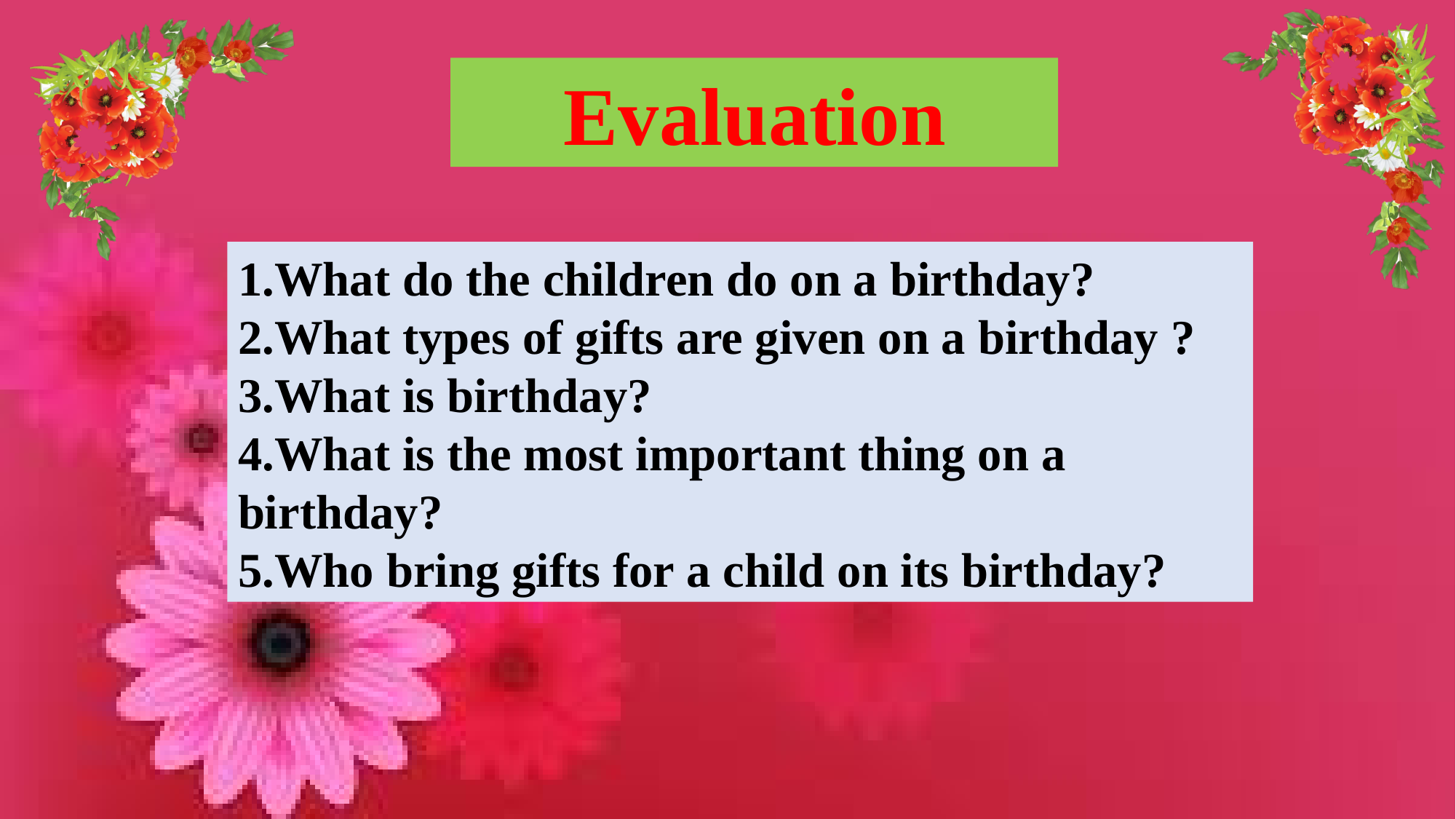

Evaluation
1.What do the children do on a birthday?
2.What types of gifts are given on a birthday ?
3.What is birthday?
4.What is the most important thing on a birthday?
5.Who bring gifts for a child on its birthday?